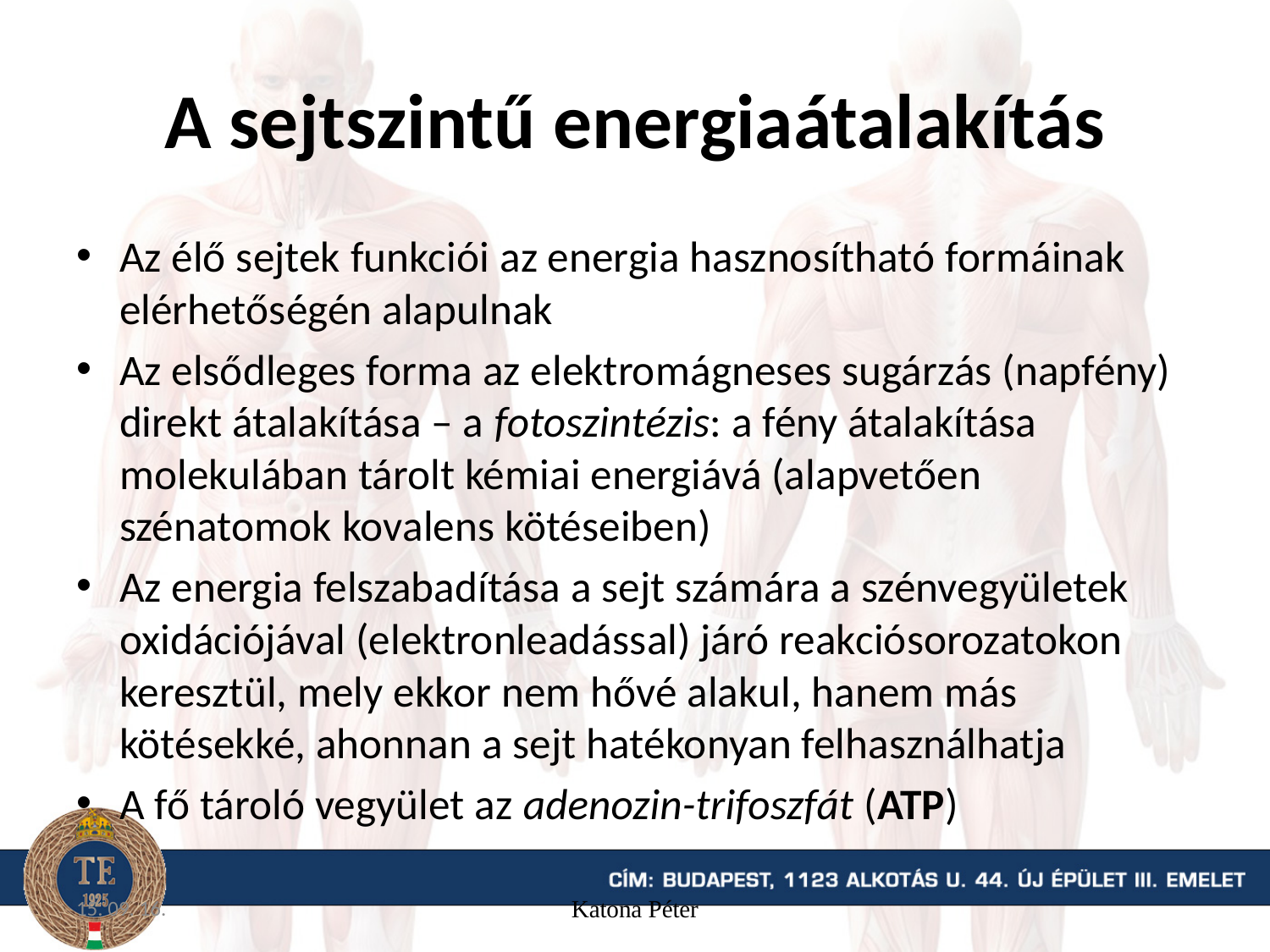

# A sejtszintű energiaátalakítás
Az élő sejtek funkciói az energia hasznosítható formáinak elérhetőségén alapulnak
Az elsődleges forma az elektromágneses sugárzás (napfény) direkt átalakítása – a fotoszintézis: a fény átalakítása molekulában tárolt kémiai energiává (alapvetően szénatomok kovalens kötéseiben)
Az energia felszabadítása a sejt számára a szénvegyületek oxidációjával (elektronleadással) járó reakciósorozatokon keresztül, mely ekkor nem hővé alakul, hanem más kötésekké, ahonnan a sejt hatékonyan felhasználhatja
A fő tároló vegyület az adenozin-trifoszfát (ATP)
15. 09. 16.
Katona Péter